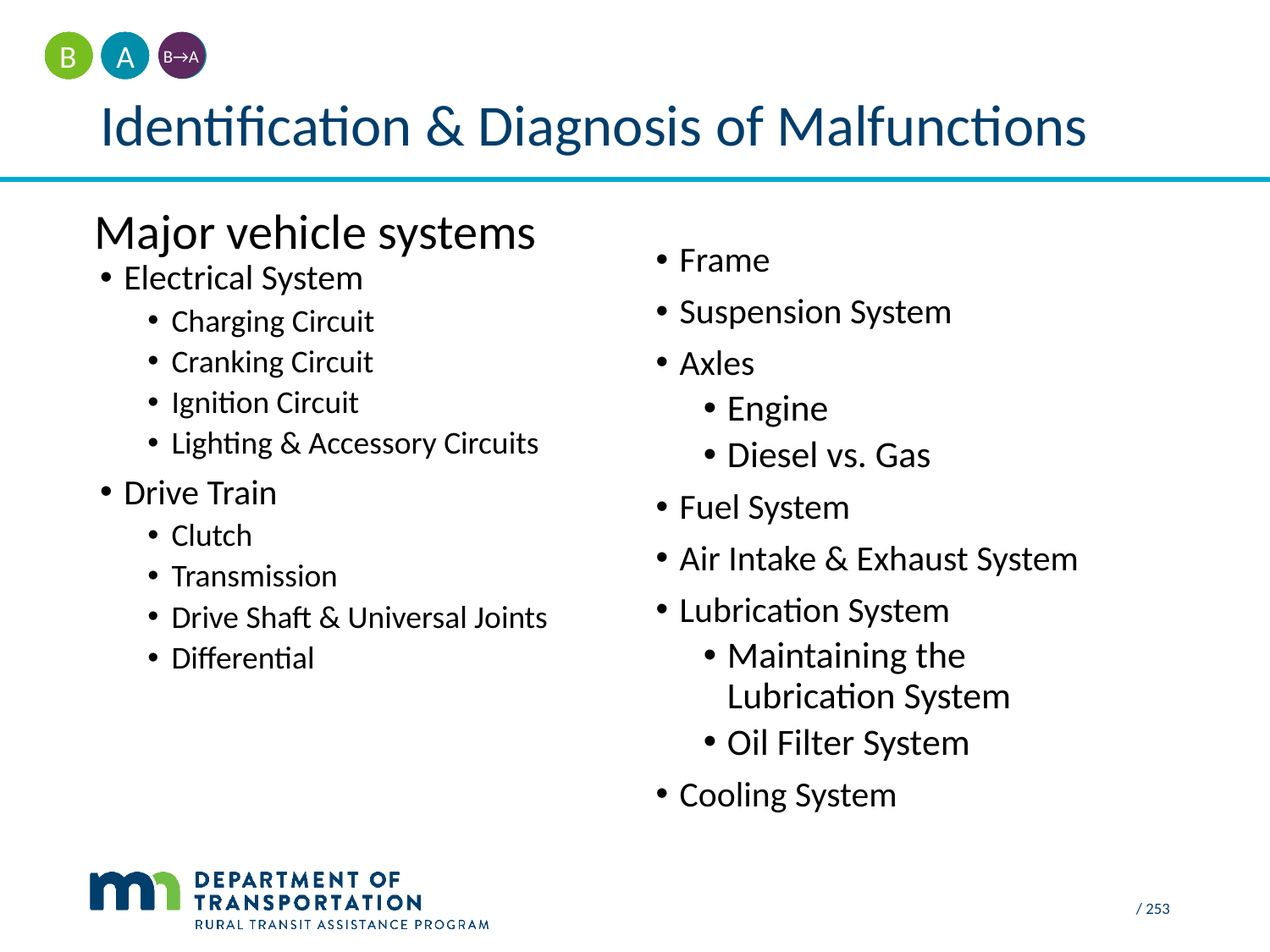

A
B

B→A
# Identification & Diagnosis of Malfunctions
Major vehicle systems

Frame
Suspension System
Axles
Engine
Diesel vs. Gas
Fuel System
Air Intake & Exhaust System
Lubrication System
Maintaining the Lubrication System
Oil Filter System
Cooling System

Electrical System
Charging Circuit
Cranking Circuit
Ignition Circuit
Lighting & Accessory Circuits
Drive Train
Clutch
Transmission
Drive Shaft & Universal Joints
Differential
 / 253